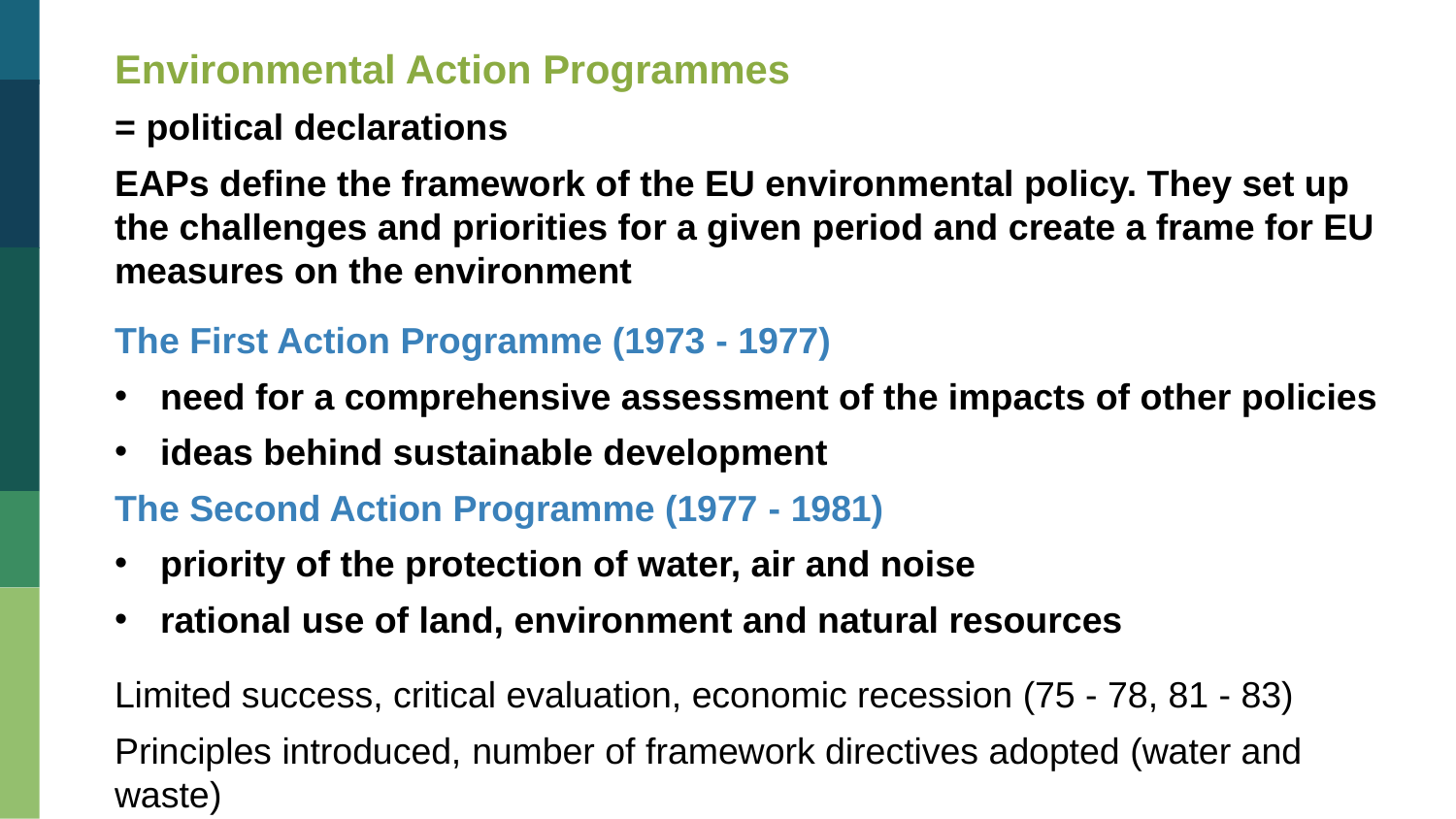

Environmental Action Programmes
= political declarations
EAPs define the framework of the EU environmental policy. They set up the challenges and priorities for a given period and create a frame for EU measures on the environment

The First Action Programme (1973 - 1977)
need for a comprehensive assessment of the impacts of other policies
ideas behind sustainable development
The Second Action Programme (1977 - 1981)
priority of the protection of water, air and noise
rational use of land, environment and natural resources

Limited success, critical evaluation, economic recession (75 - 78, 81 - 83)
Principles introduced, number of framework directives adopted (water and waste)